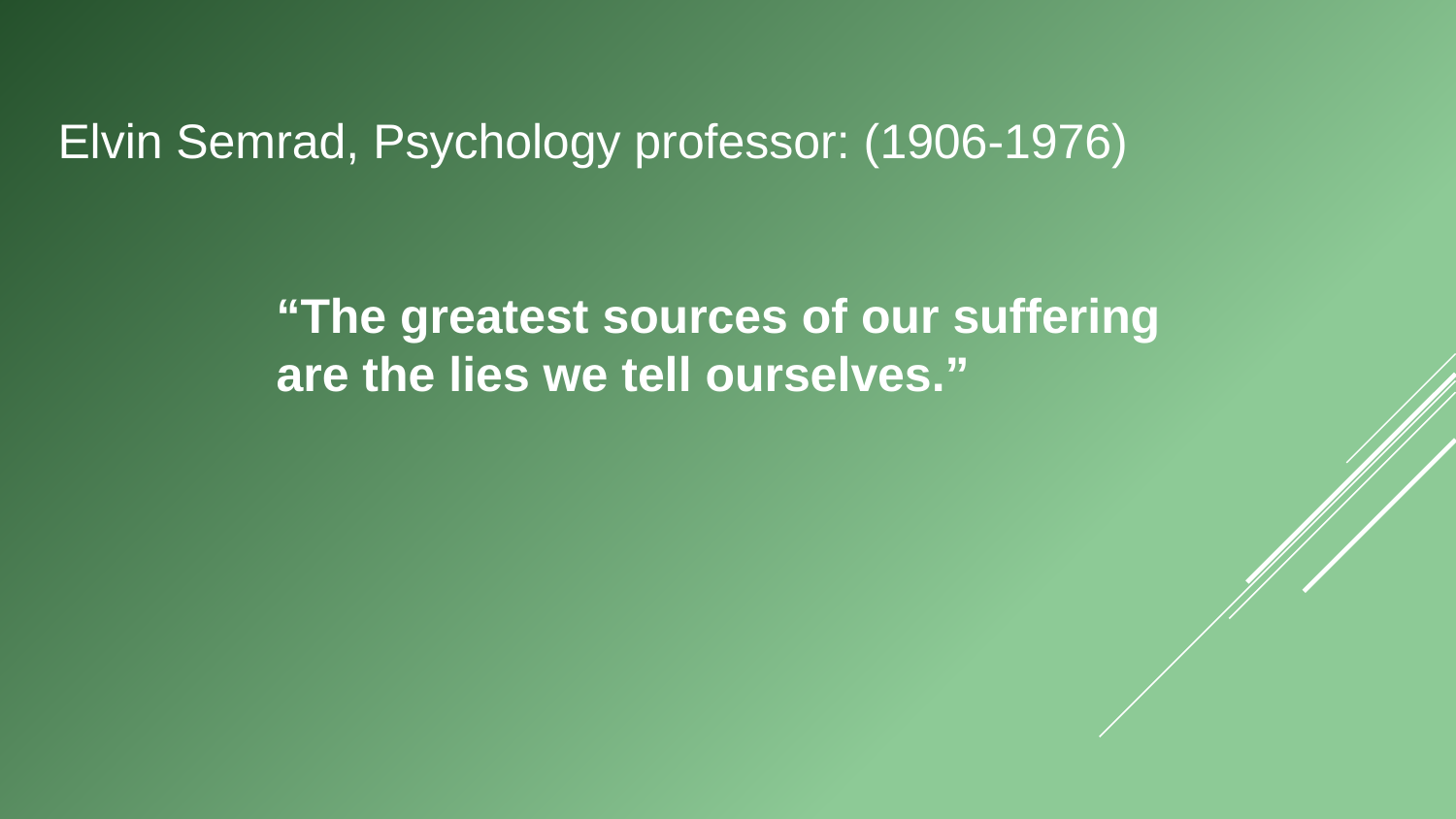

Elvin Semrad, Psychology professor: (1906-1976)

“The greatest sources of our suffering are the lies we tell ourselves.”